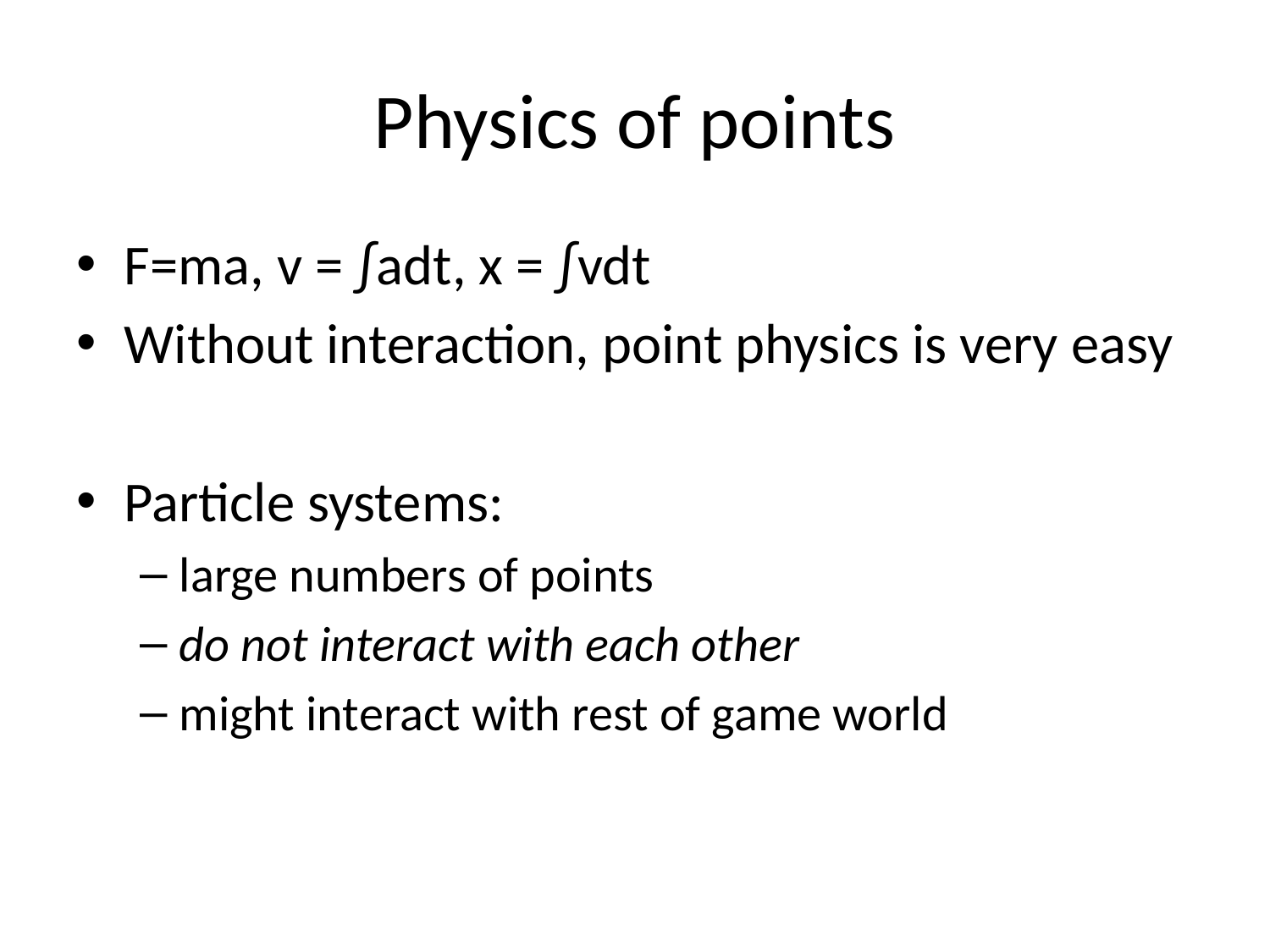

# Physics of points
F=ma, v = ∫adt, x = ∫vdt
Without interaction, point physics is very easy

Particle systems:
large numbers of points
do not interact with each other
might interact with rest of game world